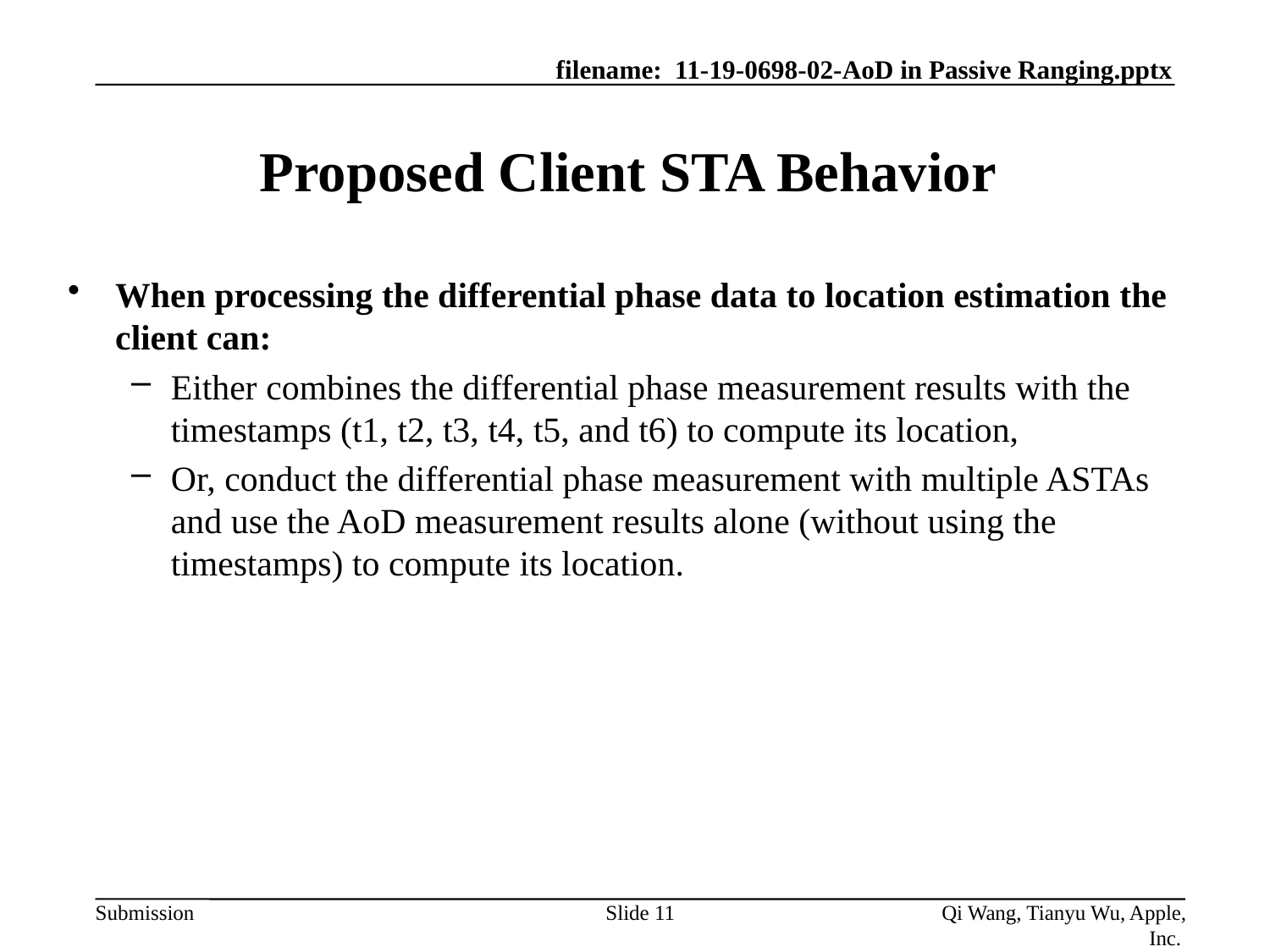

# Proposed Client STA Behavior
When processing the differential phase data to location estimation the client can:
Either combines the differential phase measurement results with the timestamps (t1, t2, t3, t4, t5, and t6) to compute its location,
Or, conduct the differential phase measurement with multiple ASTAs and use the AoD measurement results alone (without using the timestamps) to compute its location.

Slide 11
Qi Wang, Tianyu Wu, Apple, Inc.